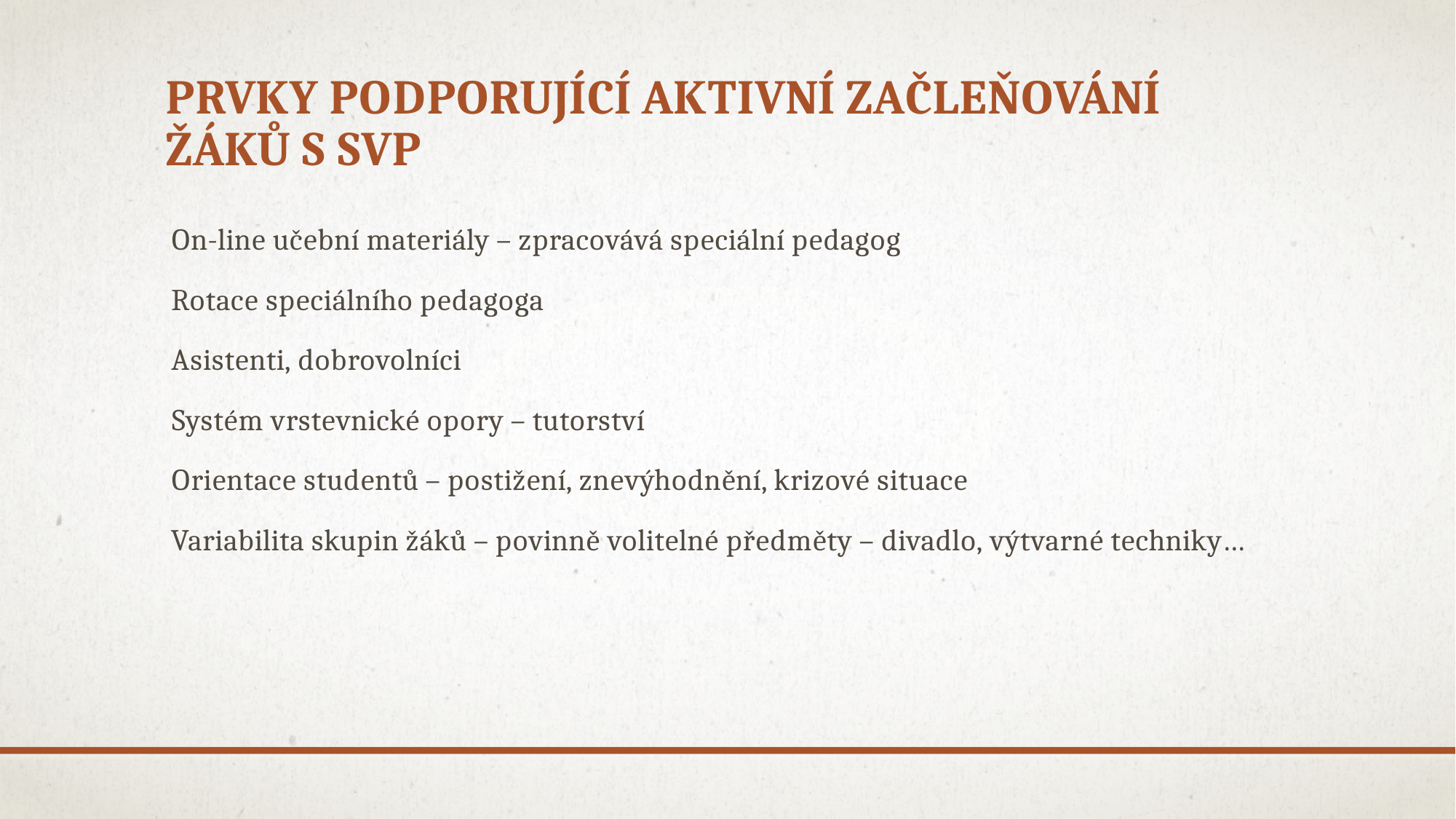

# Prvky podporující aktivní začleňování žáků s SVP
On-line učební materiály – zpracovává speciální pedagog
Rotace speciálního pedagoga
Asistenti, dobrovolníci
Systém vrstevnické opory – tutorství
Orientace studentů – postižení, znevýhodnění, krizové situace
Variabilita skupin žáků – povinně volitelné předměty – divadlo, výtvarné techniky…